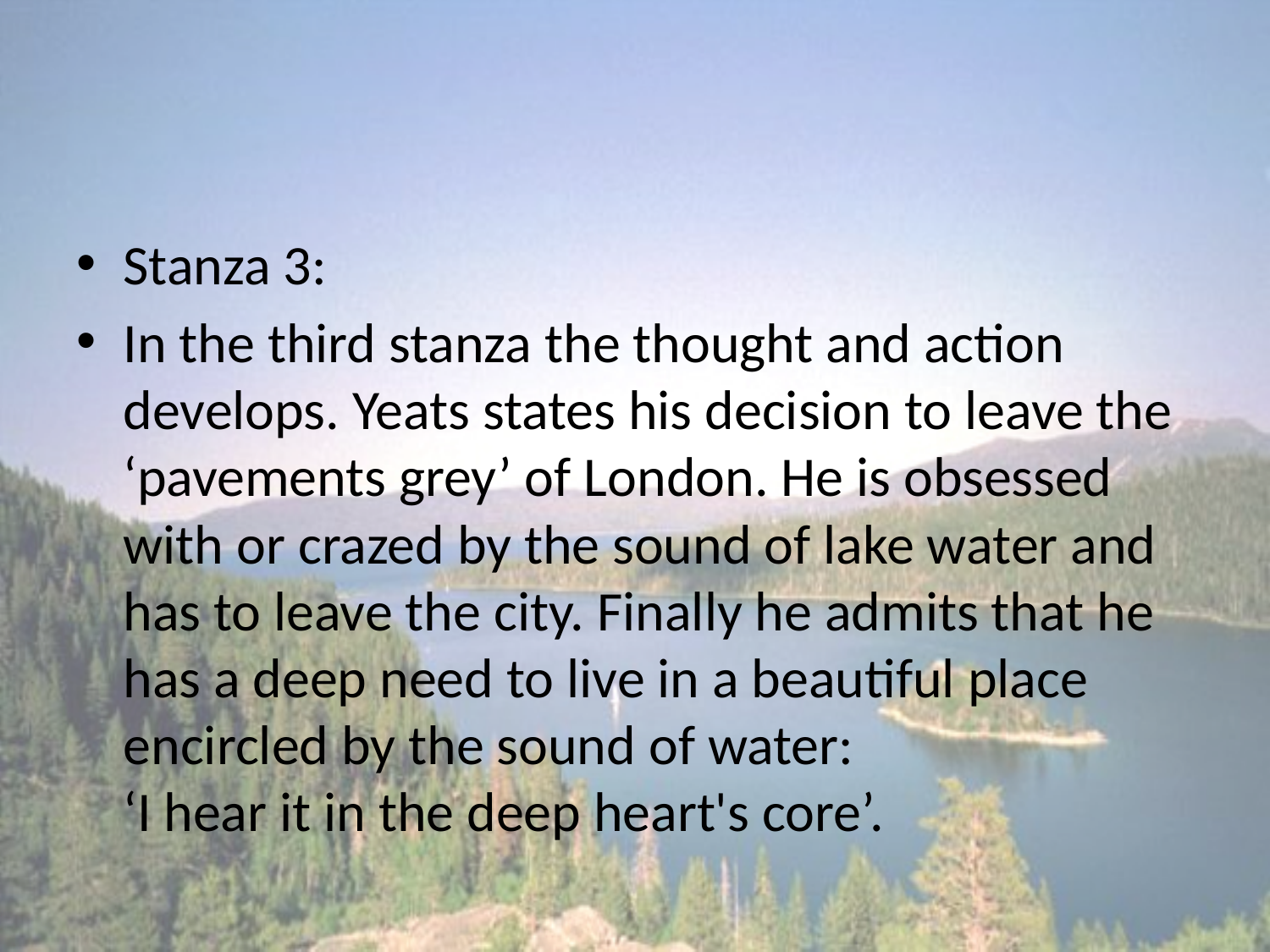

#
Stanza 3:
In the third stanza the thought and action develops. Yeats states his decision to leave the ‘pavements grey’ of London. He is obsessed with or crazed by the sound of lake water and has to leave the city. Finally he admits that he has a deep need to live in a beautiful place encircled by the sound of water:
‘I hear it in the deep heart's core’.